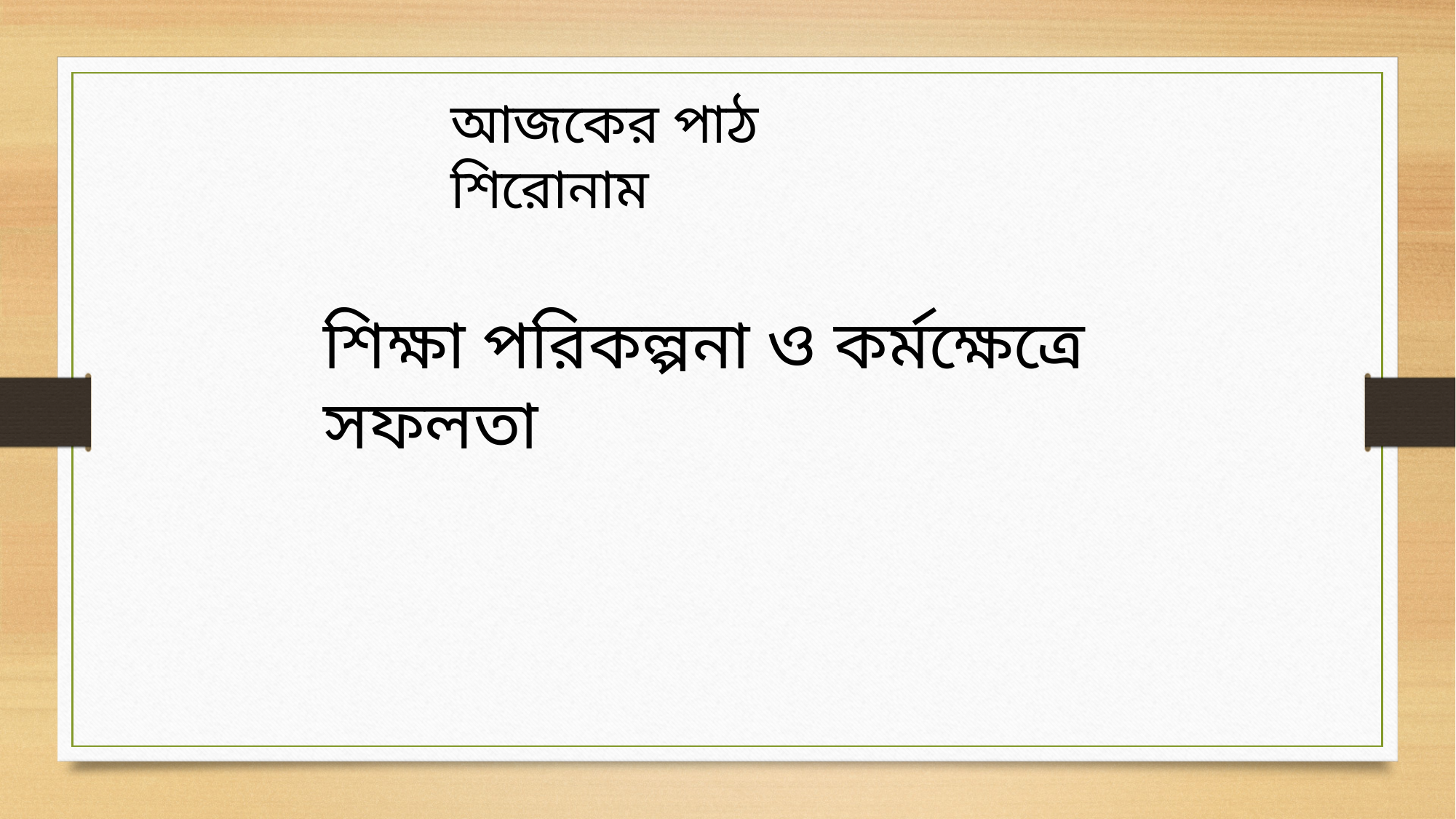

আজকের পাঠ শিরোনাম
শিক্ষা পরিকল্পনা ও কর্মক্ষেত্রে সফলতা